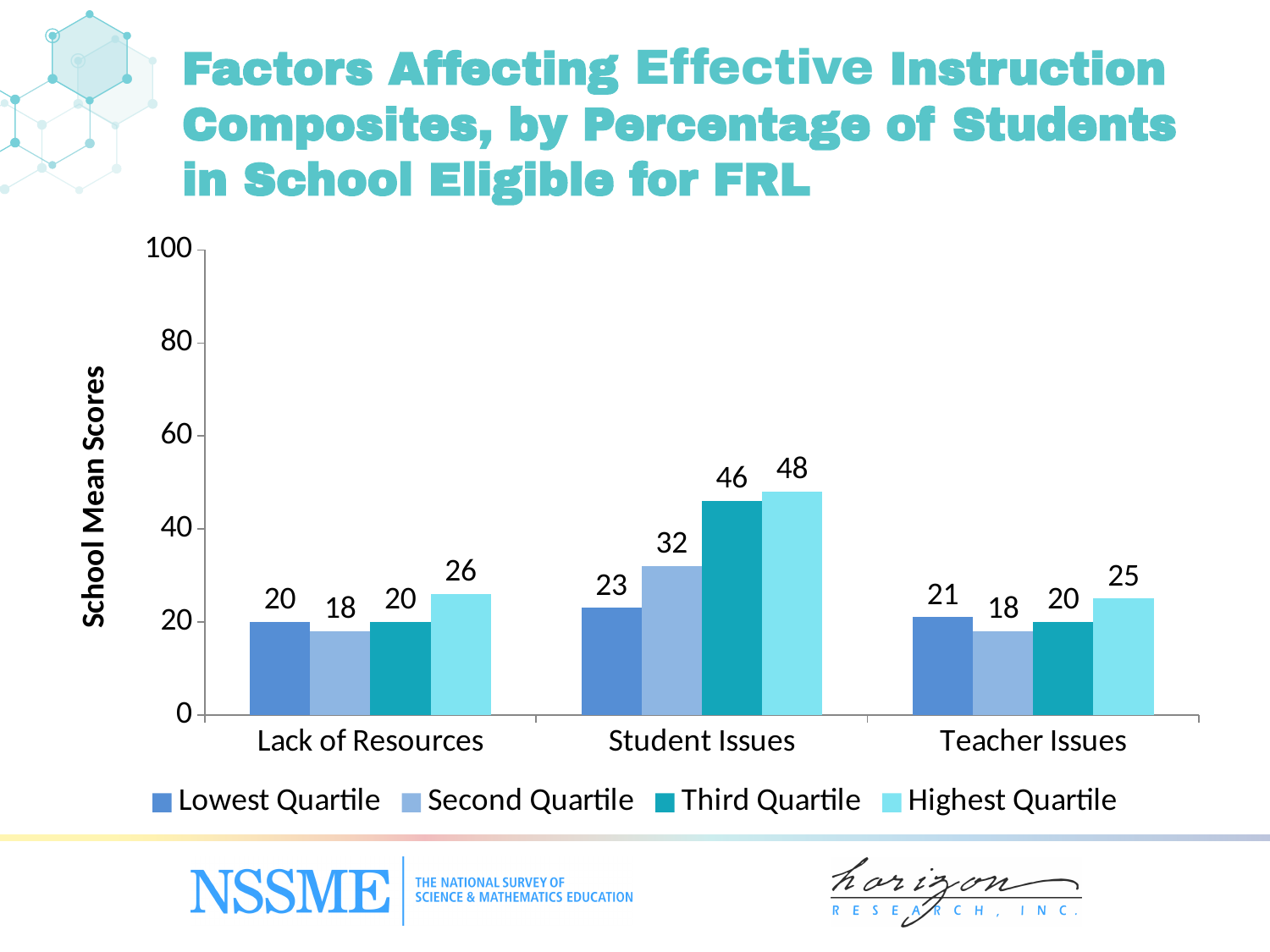

# Factors Affecting Effective Instruction Composites, by Percentage of Students in School Eligible for FRL

### Chart

| Category | Lowest Quartile | Second Quartile | Third Quartile | Highest Quartile |
|---|---|---|---|---|
| Lack of Resources | 20.0 | 18.0 | 20.0 | 26.0 |
| Student Issues | 23.0 | 32.0 | 46.0 | 48.0 |
| Teacher Issues | 21.0 | 18.0 | 20.0 | 25.0 |